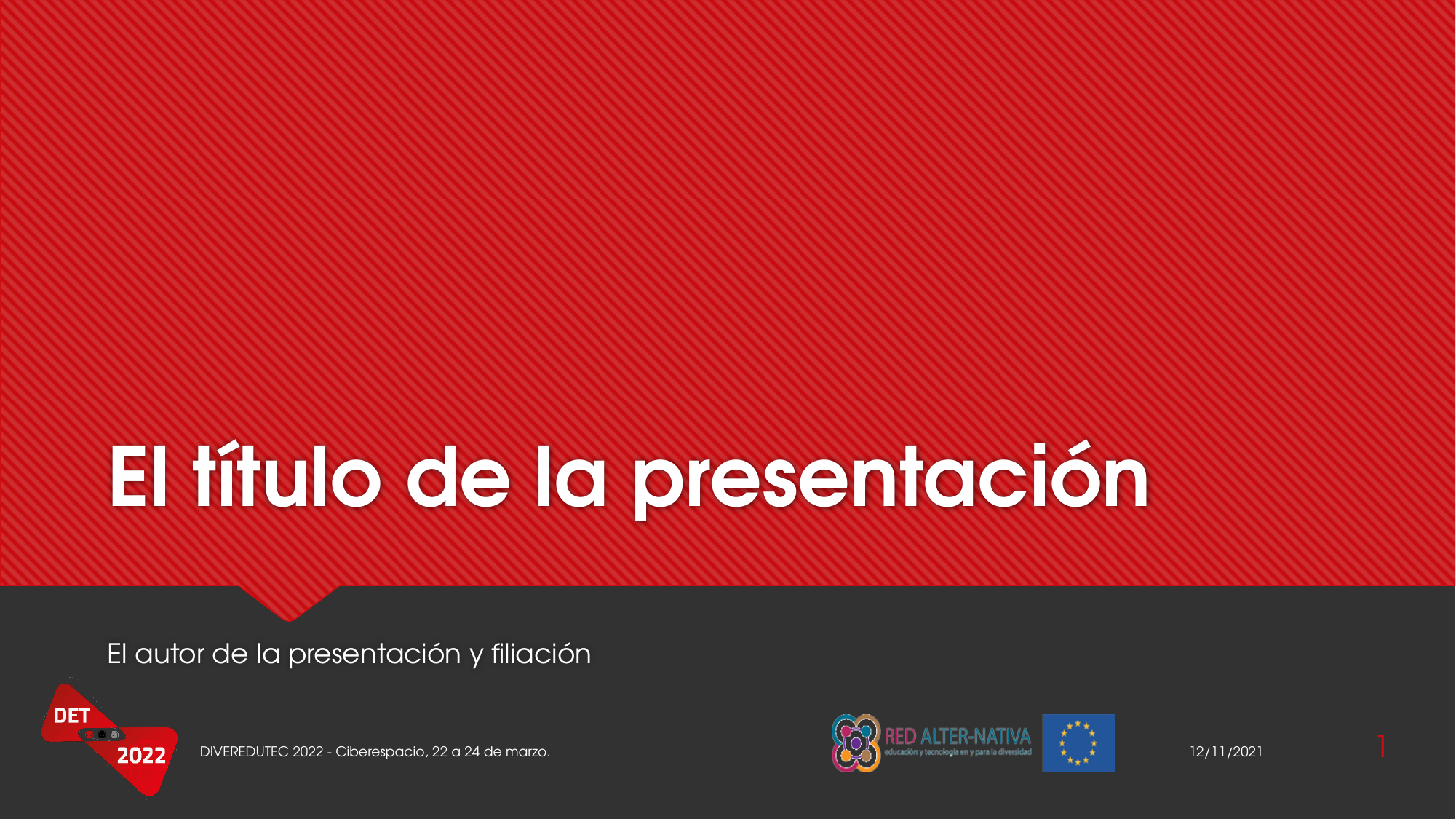

# El título de la presentación
El autor de la presentación y filiación
1
DIVEREDUTEC 2022 - Ciberespacio, 22 a 24 de marzo.
12/11/2021